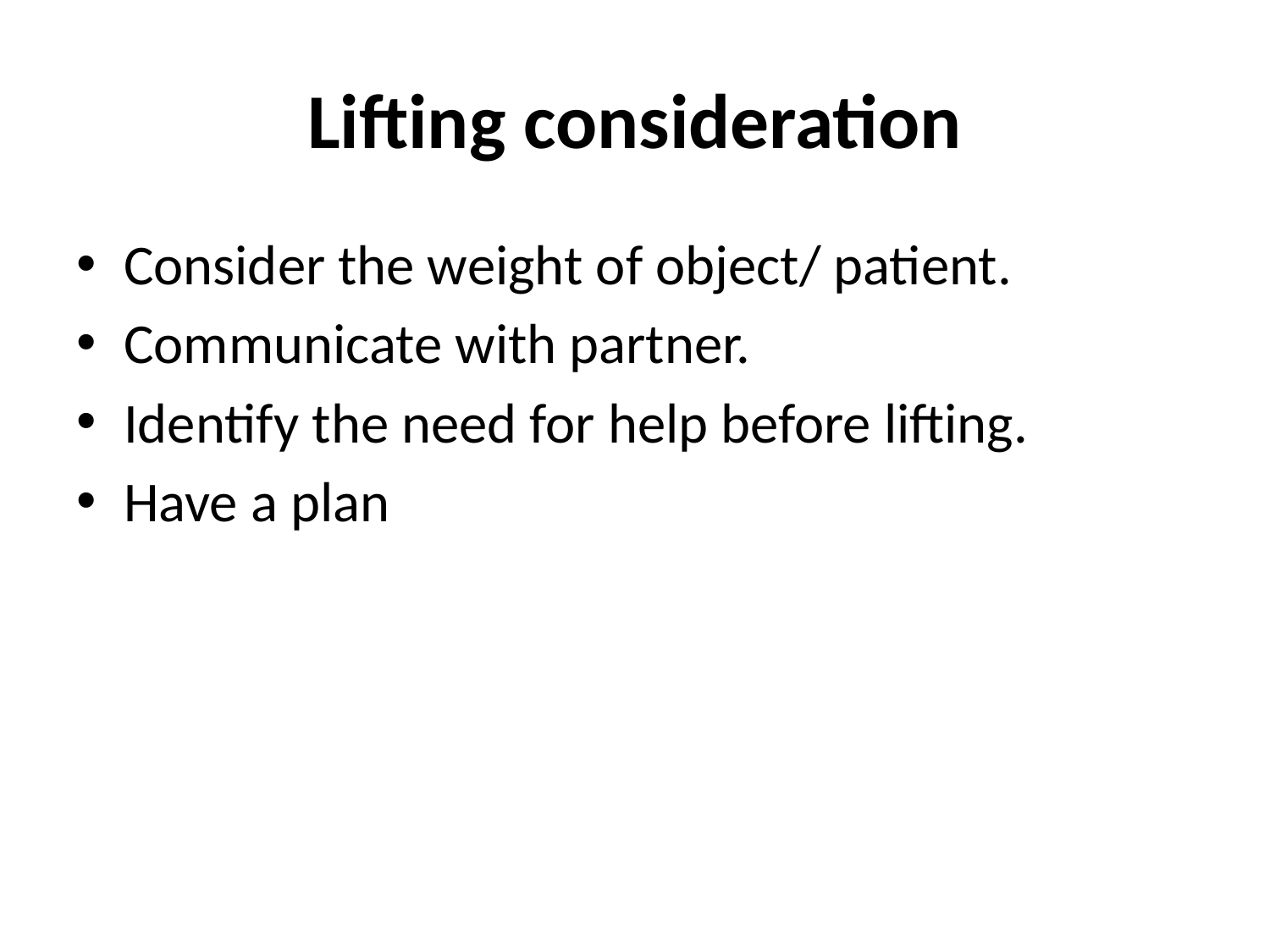

# Lifting consideration
Consider the weight of object/ patient.
Communicate with partner.
Identify the need for help before lifting.
Have a plan